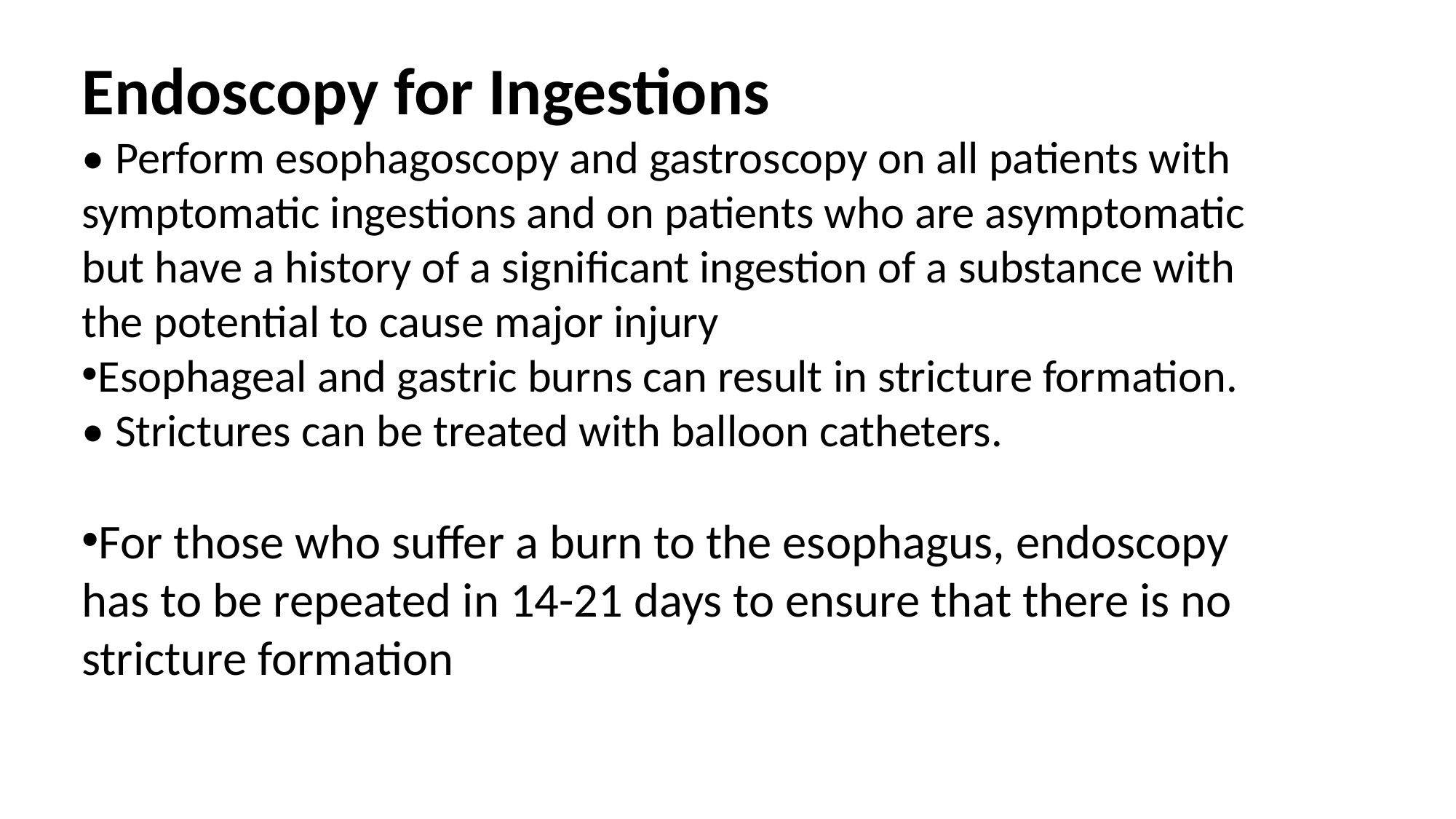

Endoscopy for Ingestions
• Perform esophagoscopy and gastroscopy on all patients with symptomatic ingestions and on patients who are asymptomatic but have a history of a significant ingestion of a substance with the potential to cause major injury
Esophageal and gastric burns can result in stricture formation.
• Strictures can be treated with balloon catheters.

For those who suffer a burn to the esophagus, endoscopy has to be repeated in 14-21 days to ensure that there is no stricture formation